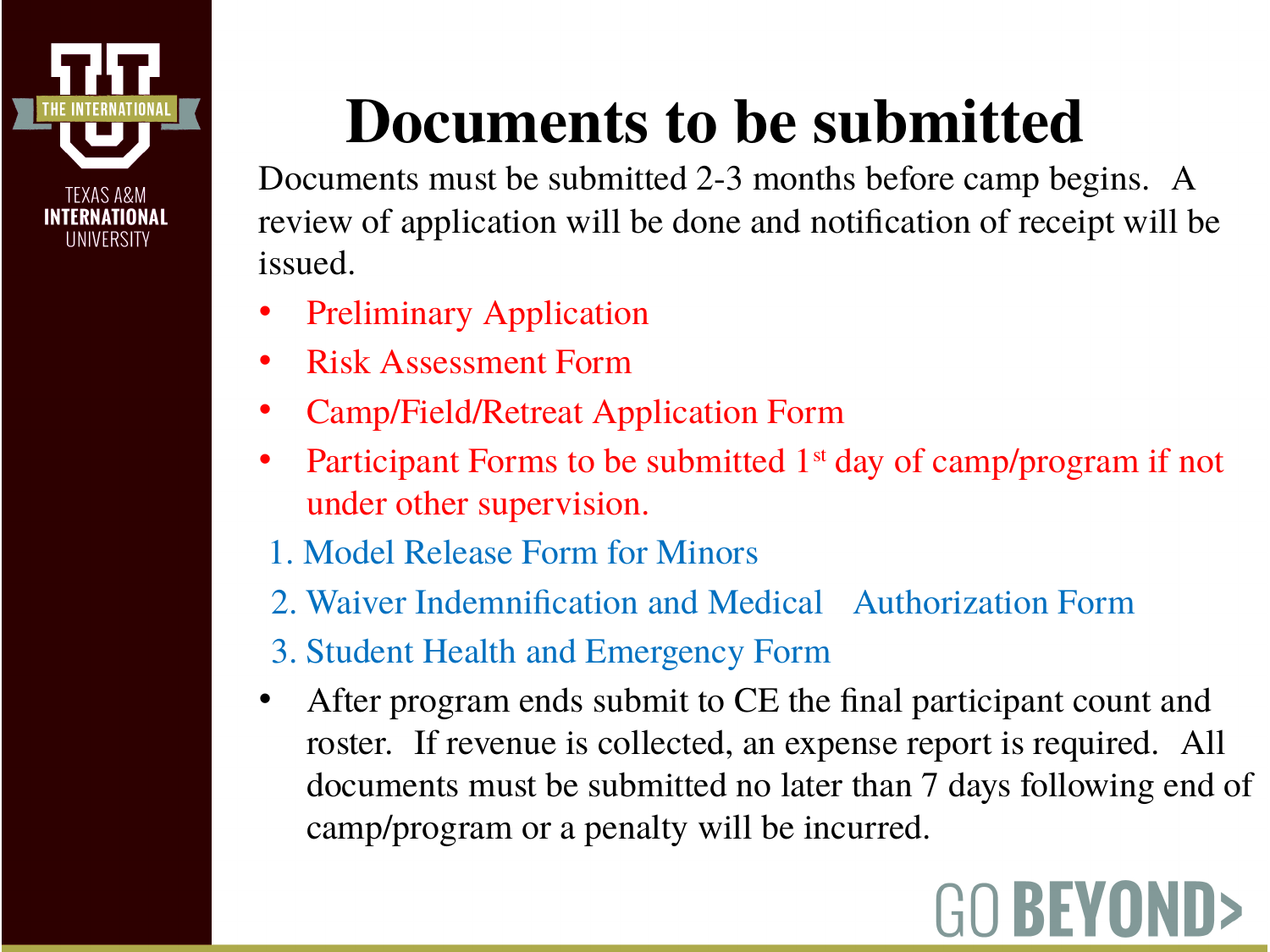

# Documents to be submitted
Documents must be submitted 2-3 months before camp begins.  A review of application will be done and notification of receipt will be issued.
Preliminary Application
Risk Assessment Form
Camp/Field/Retreat Application Form
Participant Forms to be submitted 1st day of camp/program if not under other supervision.
 1. Model Release Form for Minors
 2. Waiver Indemnification and Medical   Authorization Form
 3. Student Health and Emergency Form
After program ends submit to CE the final participant count and roster.  If revenue is collected, an expense report is required.  All documents must be submitted no later than 7 days following end of camp/program or a penalty will be incurred.